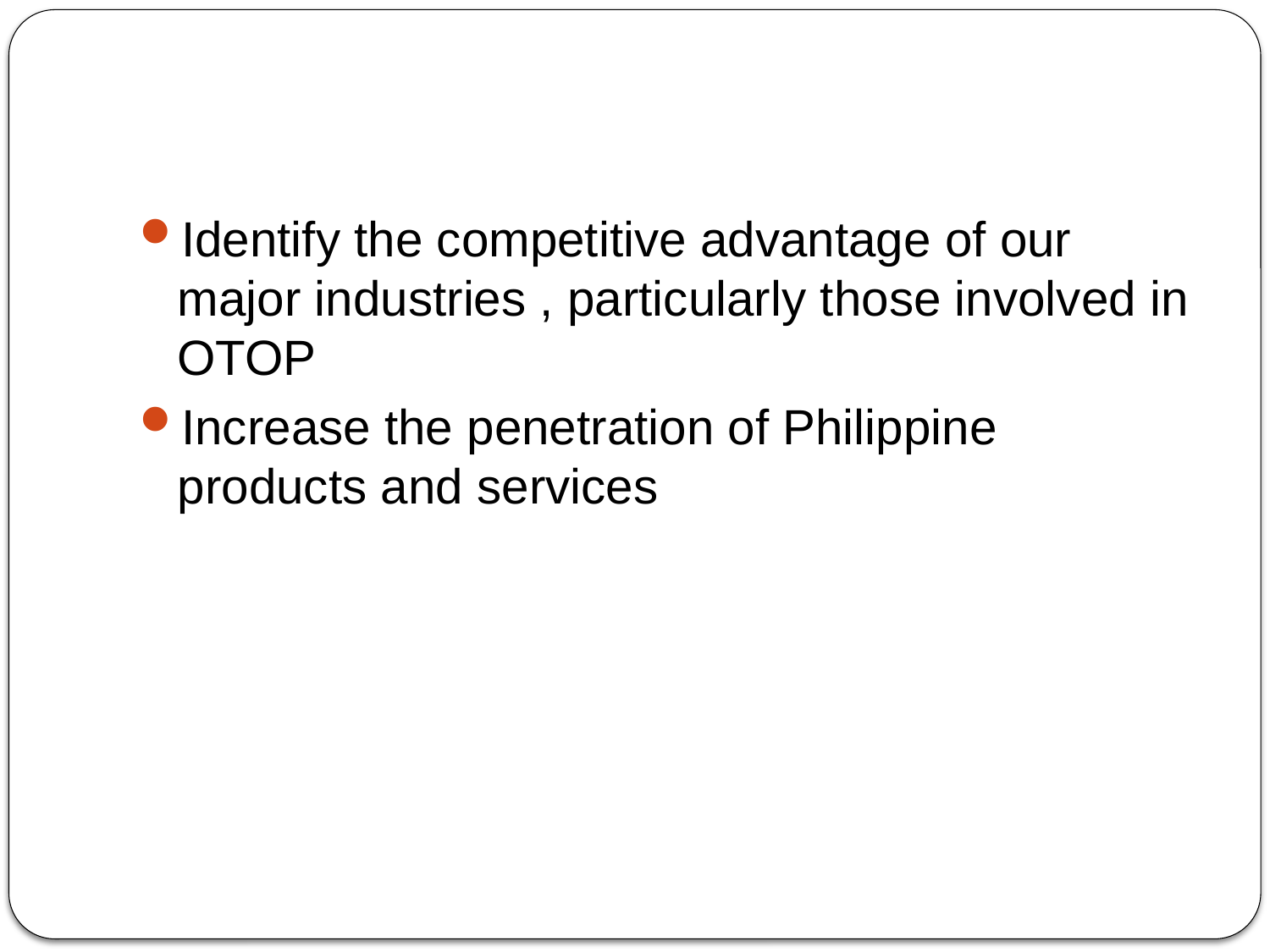

#
Identify the competitive advantage of our major industries , particularly those involved in OTOP
Increase the penetration of Philippine products and services